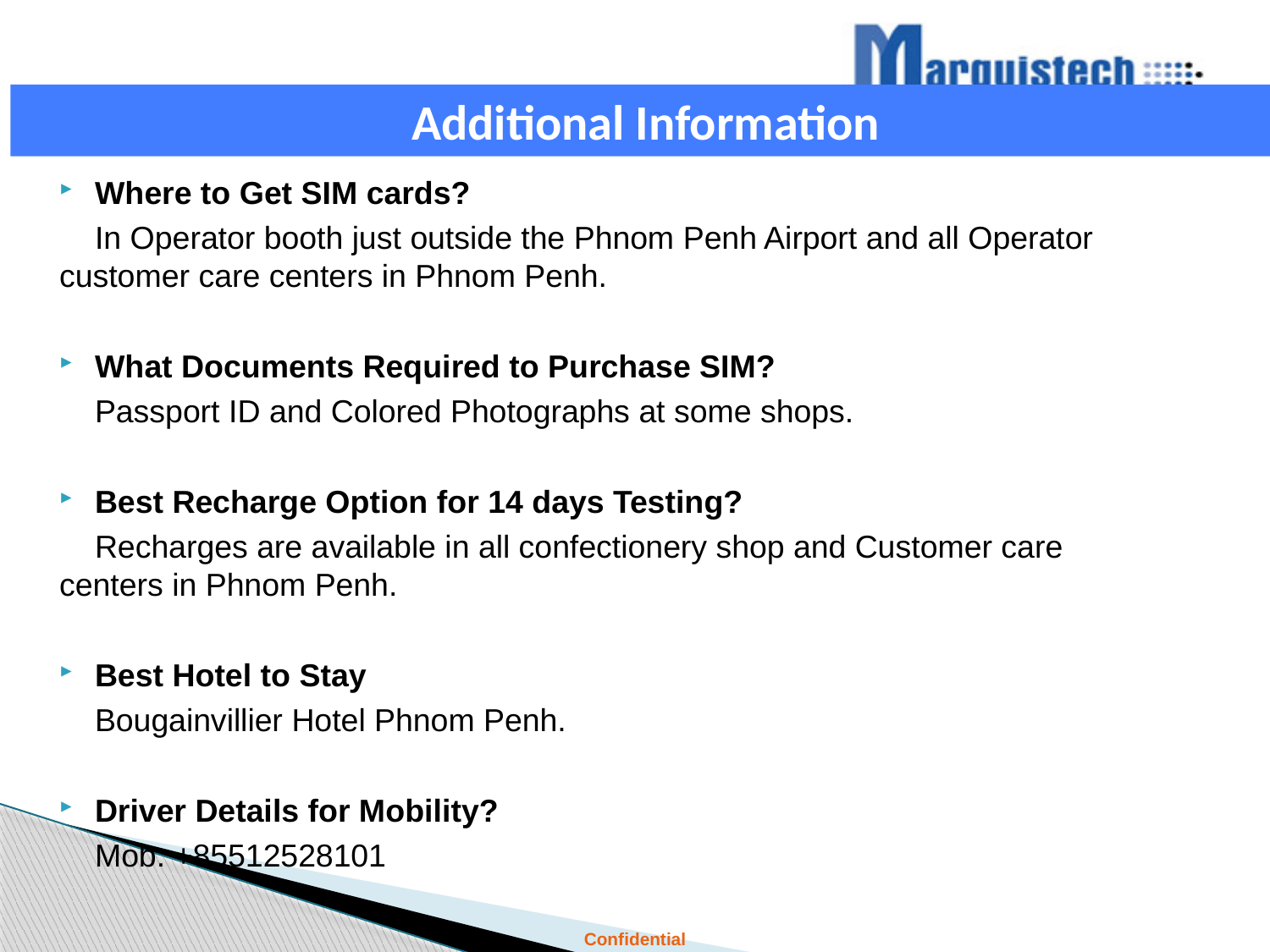

Additional Information

Where to Get SIM cards?
    In Operator booth just outside the Phnom Penh Airport and all Operator    customer care centers in Phnom Penh.

What Documents Required to Purchase SIM?
    Passport ID and Colored Photographs at some shops.

Best Recharge Option for 14 days Testing?
    Recharges are available in all confectionery shop and Customer care              centers in Phnom Penh.

Best Hotel to Stay
    Bougainvillier Hotel Phnom Penh.

Driver Details for Mobility?
    Mob: +85512528101